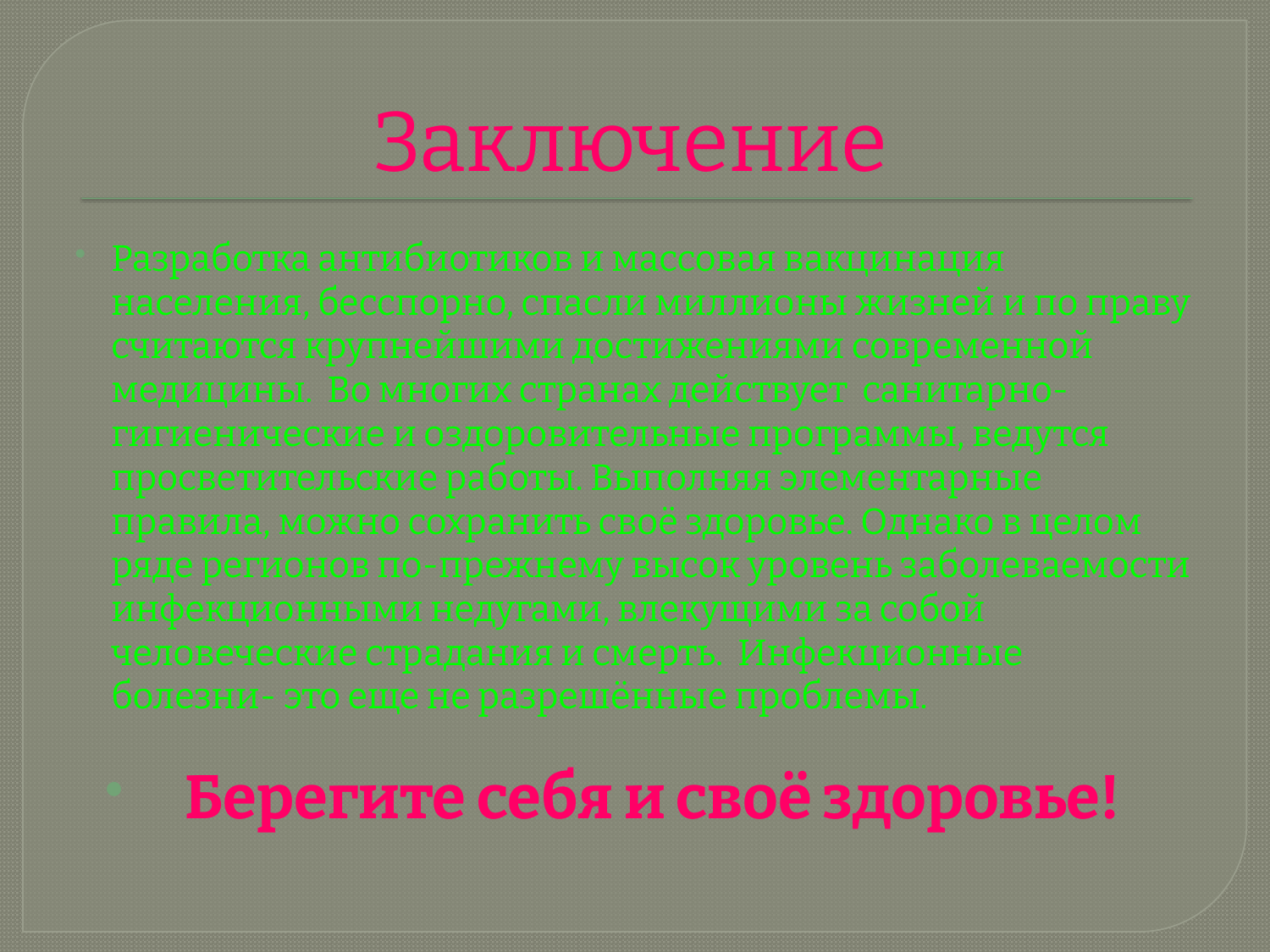

# Заключение
Разработка антибиотиков и массовая вакцинация населения, бесспорно, спасли миллионы жизней и по праву считаются крупнейшими достижениями современной медицины.  Во многих странах действует  санитарно-гигиенические и оздоровительные программы, ведутся просветительские работы. Выполняя элементарные правила, можно сохранить своё здоровье. Однако в целом ряде регионов по-прежнему высок уровень заболеваемости инфекционными недугами, влекущими за собой человеческие страдания и смерть.  Инфекционные  болезни- это еще не разрешённые проблемы.

Берегите себя и своё здоровье!